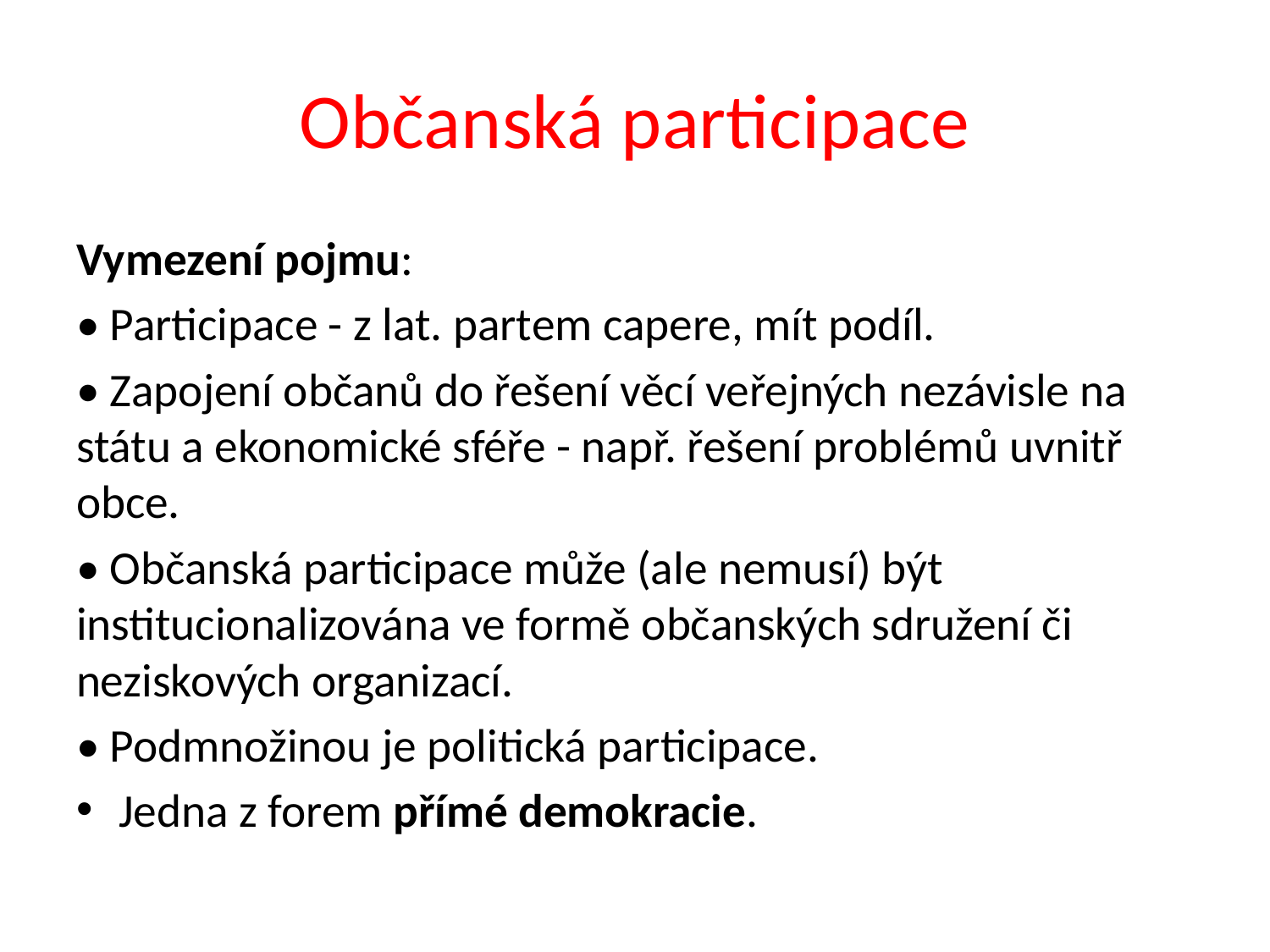

# Občanská participace
Vymezení pojmu:
• Participace - z lat. partem capere, mít podíl.
• Zapojení občanů do řešení věcí veřejných nezávisle na státu a ekonomické sféře - např. řešení problémů uvnitř obce.
• Občanská participace může (ale nemusí) být institucionalizována ve formě občanských sdružení či neziskových organizací.
• Podmnožinou je politická participace.
Jedna z forem přímé demokracie.